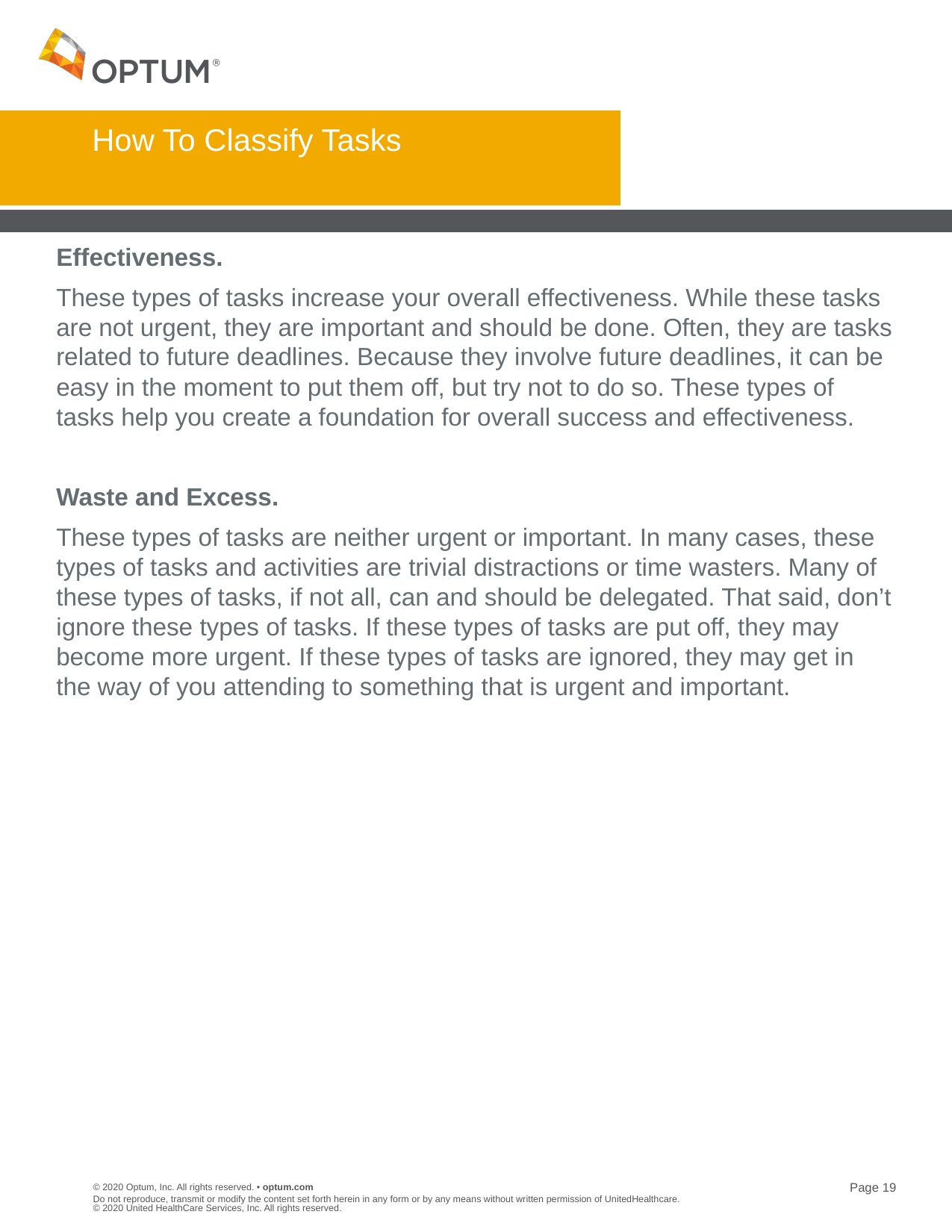

# How To Classify Tasks
Effectiveness.
These types of tasks increase your overall effectiveness. While these tasks are not urgent, they are important and should be done. Often, they are tasks related to future deadlines. Because they involve future deadlines, it can be easy in the moment to put them off, but try not to do so. These types of tasks help you create a foundation for overall success and effectiveness.

Waste and Excess.
These types of tasks are neither urgent or important. In many cases, these types of tasks and activities are trivial distractions or time wasters. Many of these types of tasks, if not all, can and should be delegated. That said, don’t ignore these types of tasks. If these types of tasks are put off, they may become more urgent. If these types of tasks are ignored, they may get in the way of you attending to something that is urgent and important.
Do not reproduce, transmit or modify the content set forth herein in any form or by any means without written permission of UnitedHealthcare. © 2020 United HealthCare Services, Inc. All rights reserved.